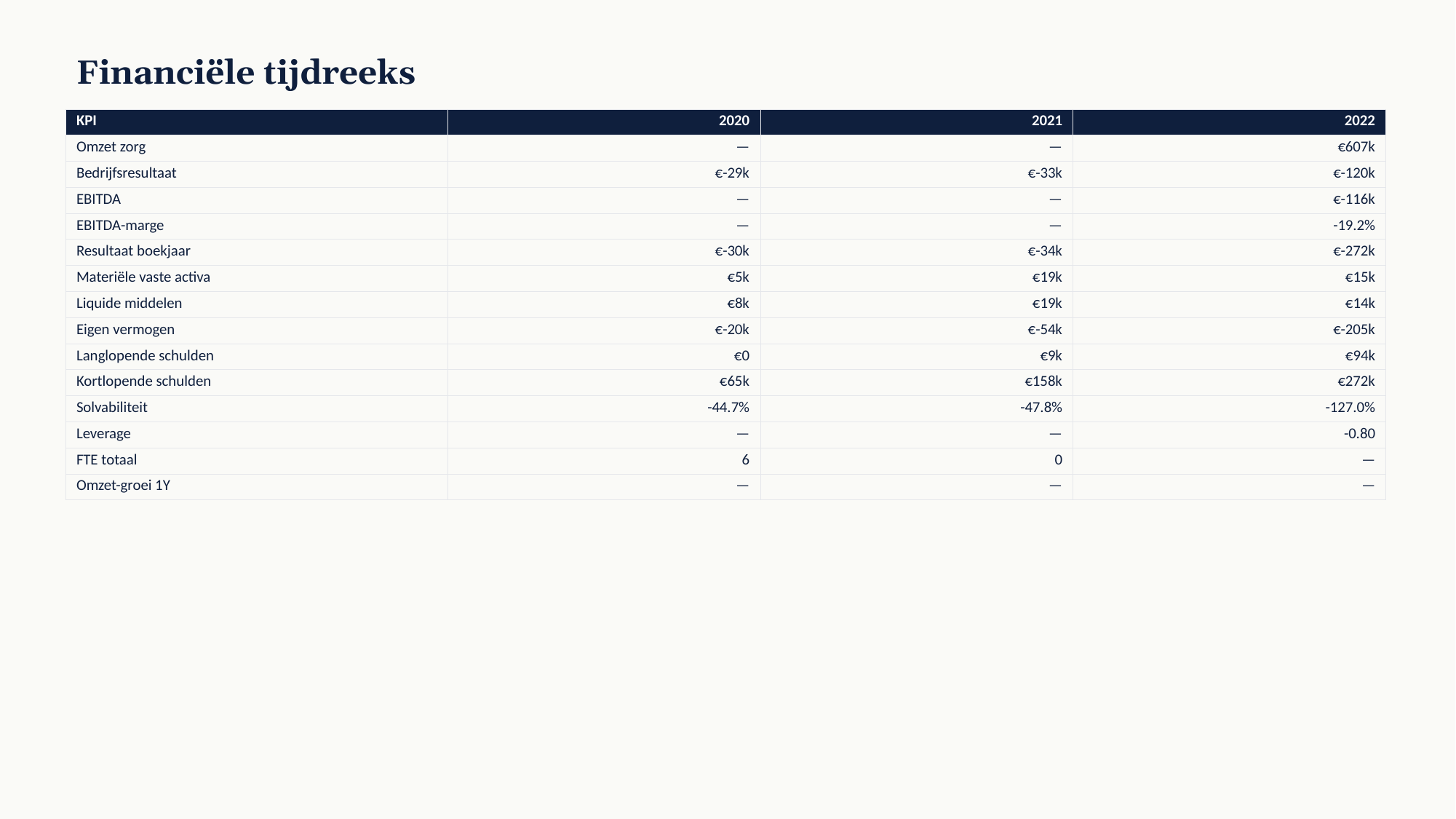

Financiële tijdreeks
| KPI | 2020 | 2021 | 2022 |
| --- | --- | --- | --- |
| Omzet zorg | — | — | €607k |
| Bedrijfsresultaat | €-29k | €-33k | €-120k |
| EBITDA | — | — | €-116k |
| EBITDA-marge | — | — | -19.2% |
| Resultaat boekjaar | €-30k | €-34k | €-272k |
| Materiële vaste activa | €5k | €19k | €15k |
| Liquide middelen | €8k | €19k | €14k |
| Eigen vermogen | €-20k | €-54k | €-205k |
| Langlopende schulden | €0 | €9k | €94k |
| Kortlopende schulden | €65k | €158k | €272k |
| Solvabiliteit | -44.7% | -47.8% | -127.0% |
| Leverage | — | — | -0.80 |
| FTE totaal | 6 | 0 | — |
| Omzet-groei 1Y | — | — | — |